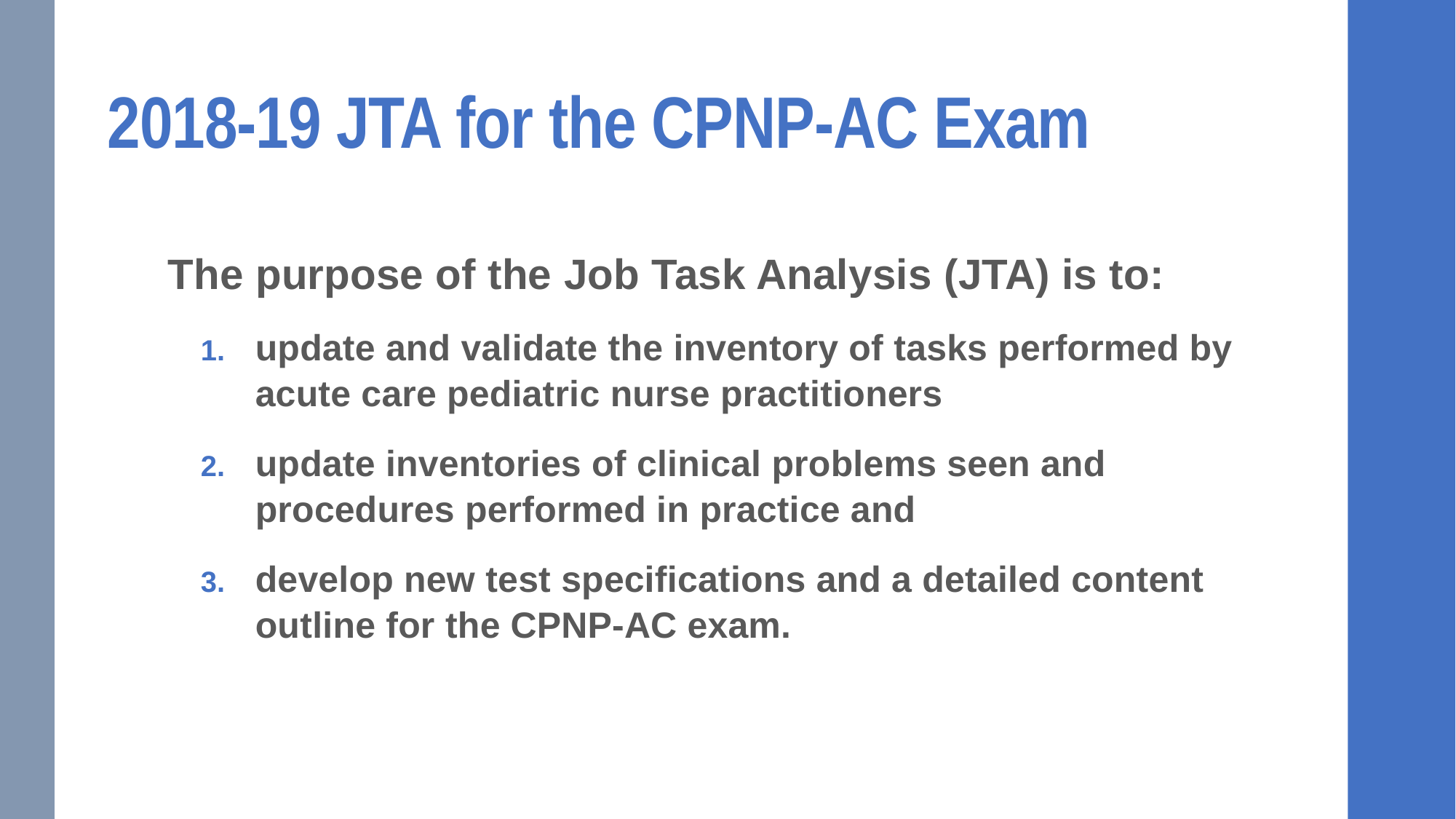

2018-19 JTA for the CPNP-AC Exam
The purpose of the Job Task Analysis (JTA) is to:
update and validate the inventory of tasks performed by acute care pediatric nurse practitioners
update inventories of clinical problems seen and procedures performed in practice and
develop new test specifications and a detailed content outline for the CPNP-AC exam.